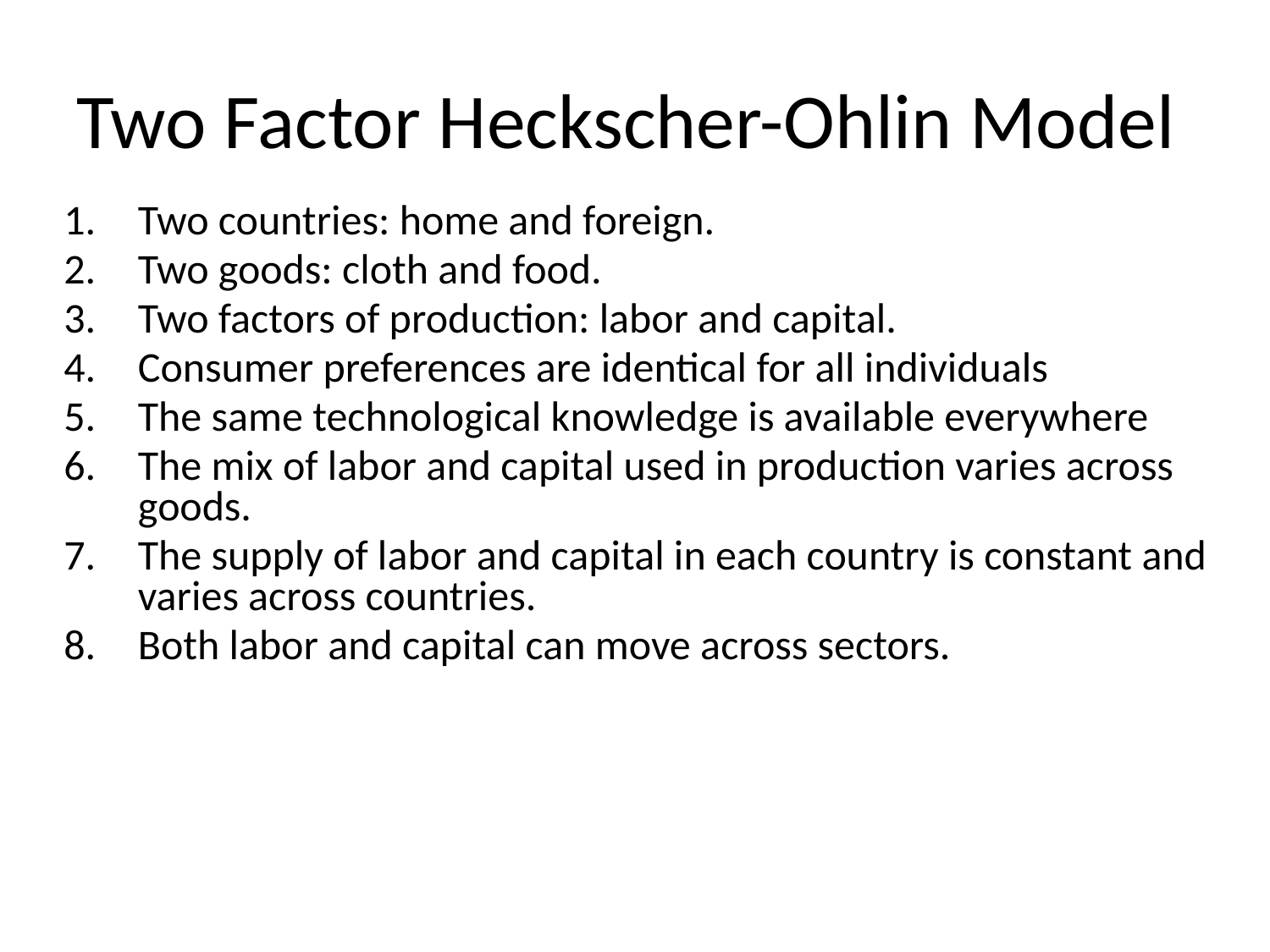

Two Factor Heckscher-Ohlin Model
Two countries: home and foreign.
Two goods: cloth and food.
Two factors of production: labor and capital.
Consumer preferences are identical for all individuals
The same technological knowledge is available everywhere
The mix of labor and capital used in production varies across goods.
The supply of labor and capital in each country is constant and varies across countries.
Both labor and capital can move across sectors.